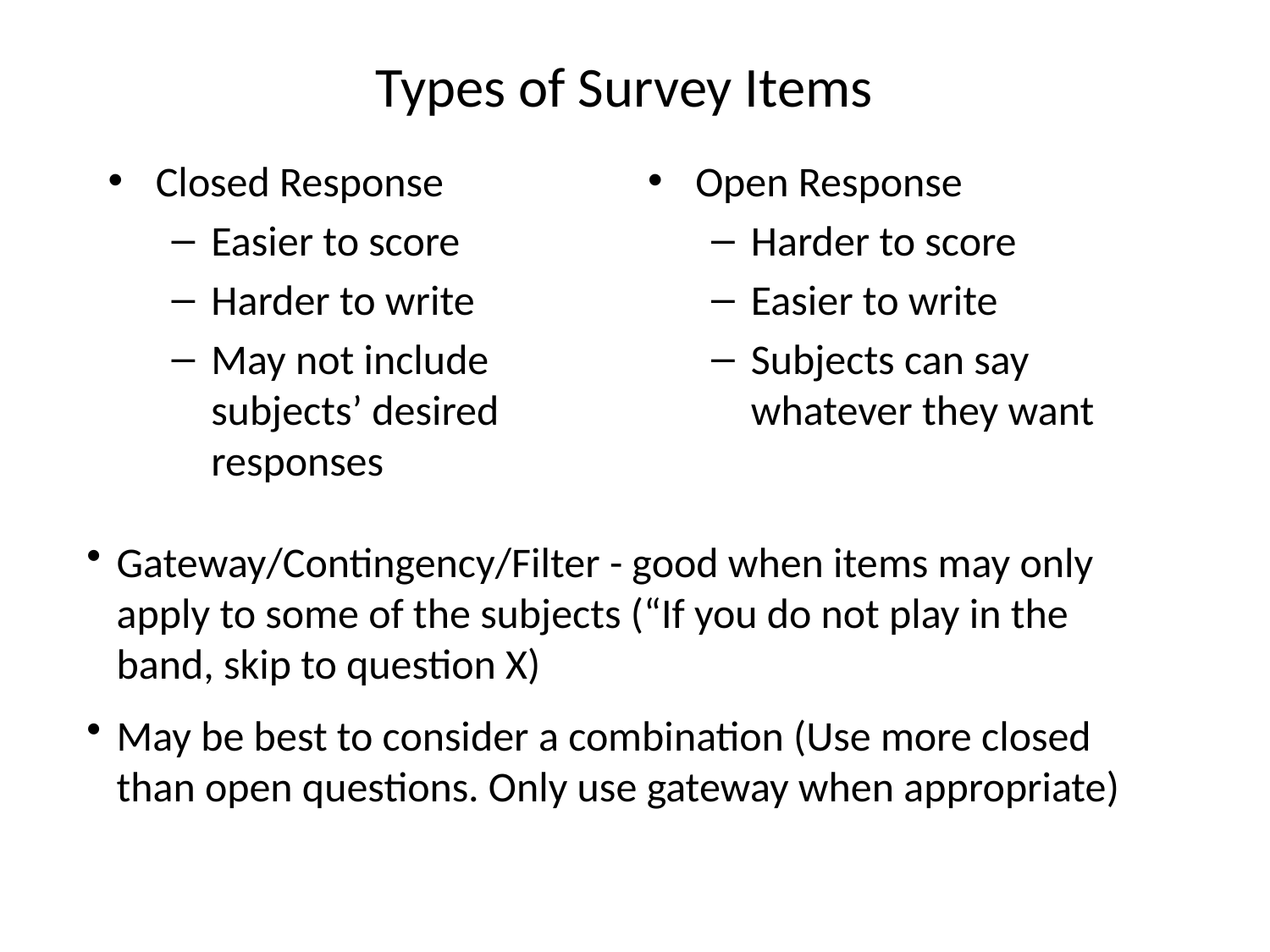

Types of Survey Items
Closed Response
Easier to score
Harder to write
May not include subjects’ desired responses
Open Response
Harder to score
Easier to write
Subjects can say whatever they want
Gateway/Contingency/Filter - good when items may only apply to some of the subjects (“If you do not play in the band, skip to question X)
May be best to consider a combination (Use more closed than open questions. Only use gateway when appropriate)